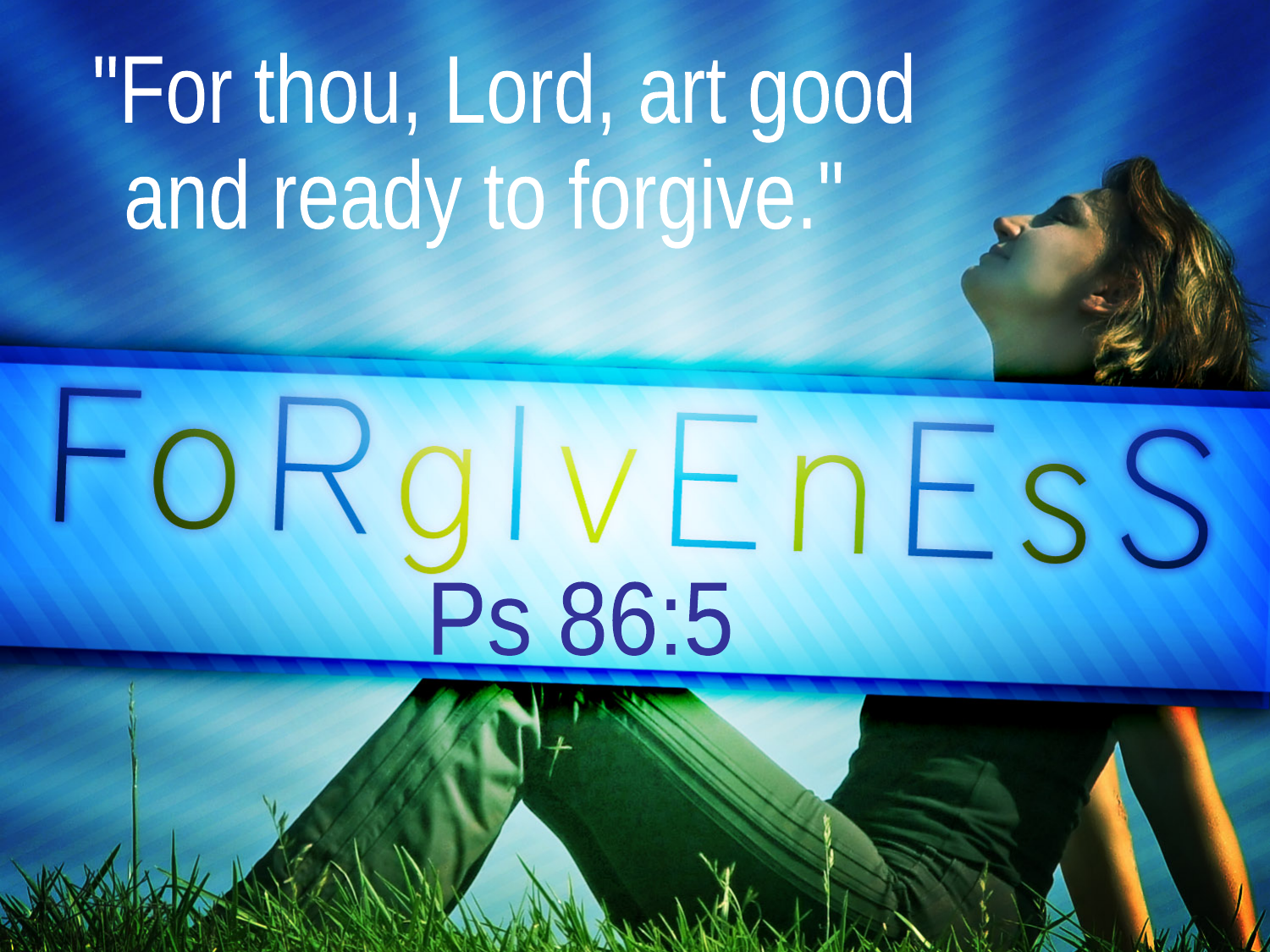

"For thou, Lord, art good
and ready to forgive."
Ps 86:5